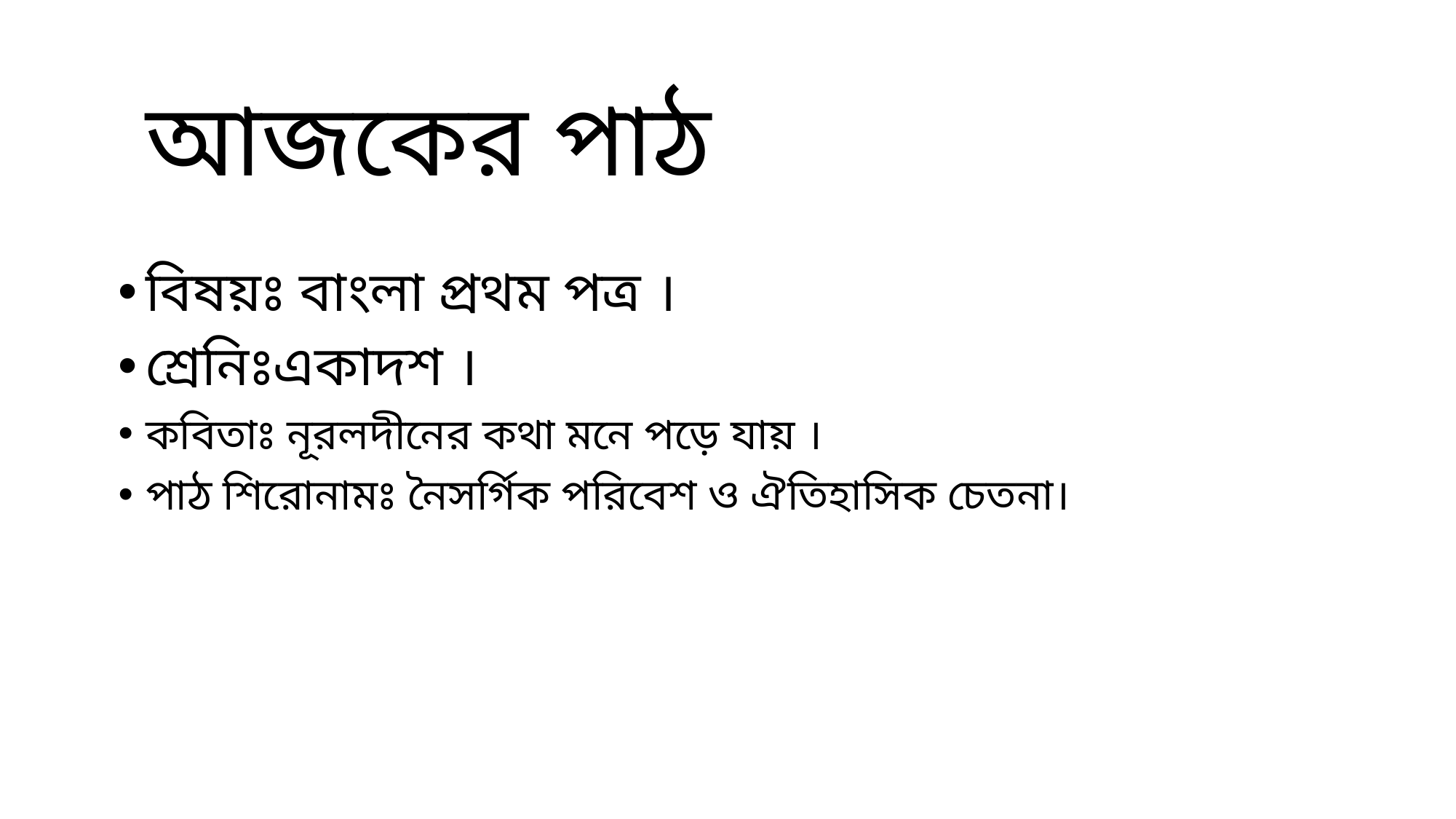

# আজকের পাঠ
বিষয়ঃ বাংলা প্রথম পত্র ।
শ্রেনিঃএকাদশ ।
কবিতাঃ নূরলদীনের কথা মনে পড়ে যায় ।
পাঠ শিরোনামঃ নৈসর্গিক পরিবেশ ও ঐতিহাসিক চেতনা।